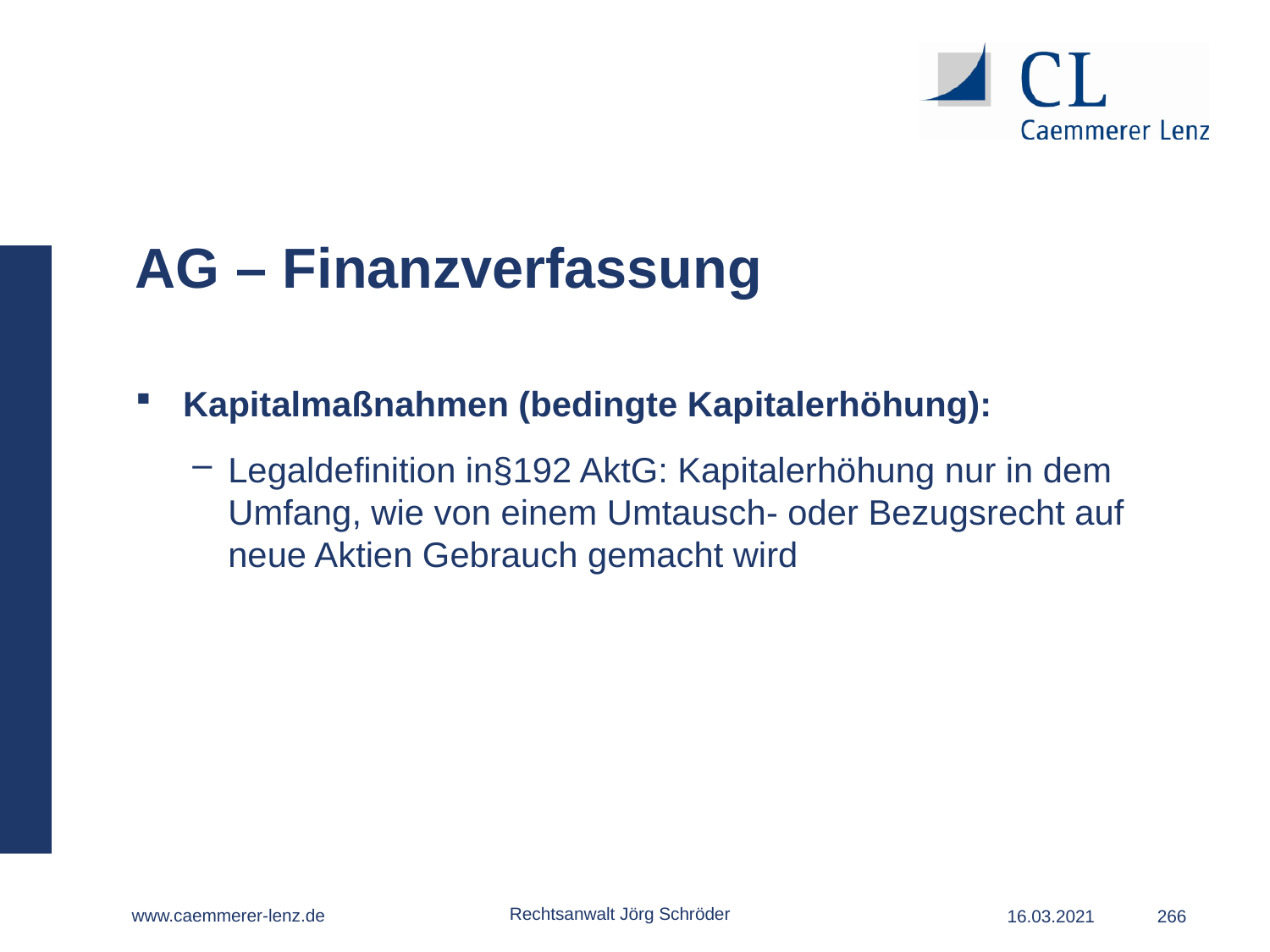

AG – Finanzverfassung
Kapitalmaßnahmen (bedingte Kapitalerhöhung):

Legaldefinition in§192 AktG: Kapitalerhöhung nur in dem Umfang, wie von einem Umtausch- oder Bezugsrecht auf neue Aktien Gebrauch gemacht wird